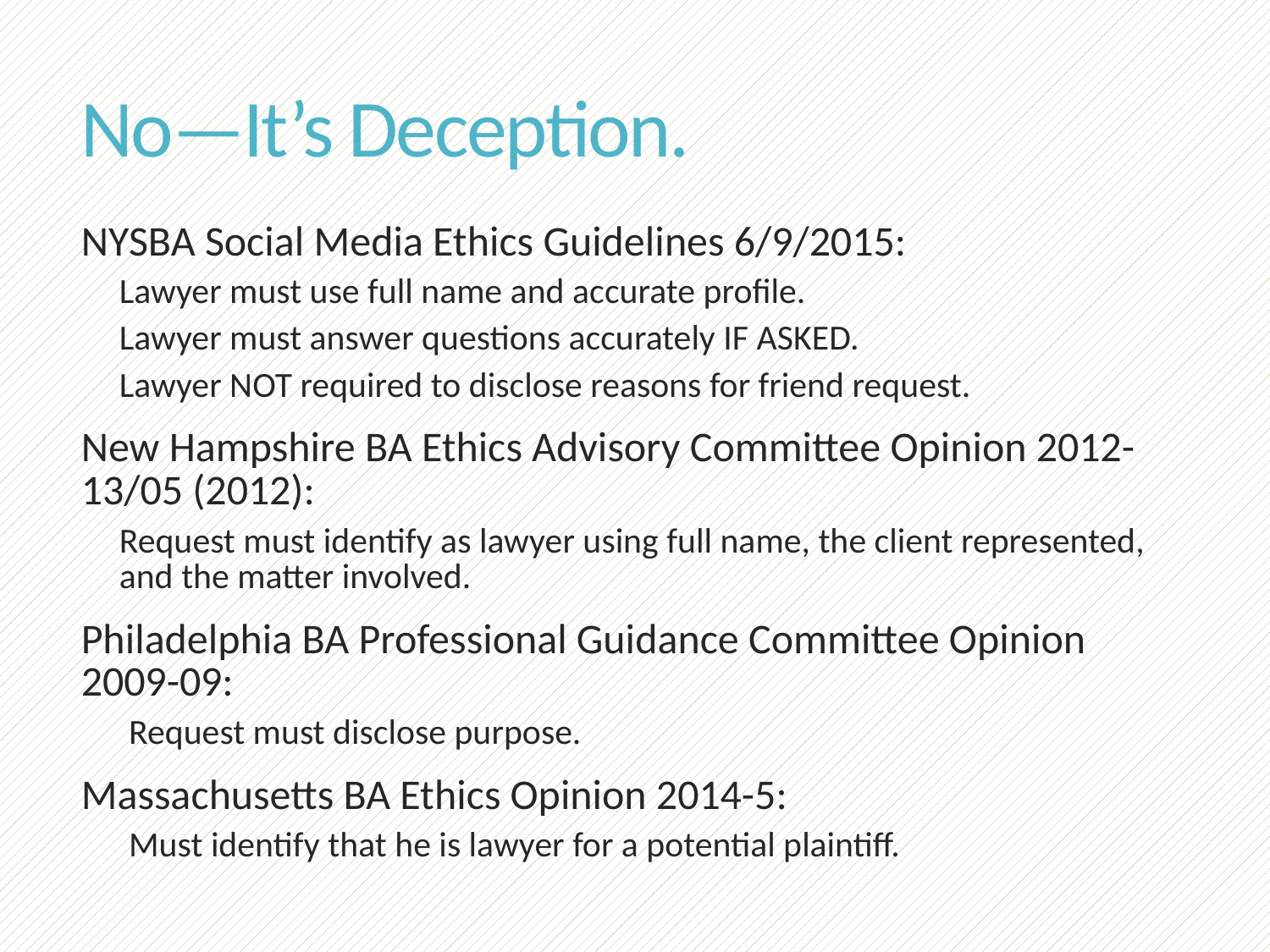

# No—It’s Deception.
NYSBA Social Media Ethics Guidelines 6/9/2015:
Lawyer must use full name and accurate profile.
Lawyer must answer questions accurately IF ASKED.
Lawyer NOT required to disclose reasons for friend request.
New Hampshire BA Ethics Advisory Committee Opinion 2012-13/05 (2012):
Request must identify as lawyer using full name, the client represented, and the matter involved.
Philadelphia BA Professional Guidance Committee Opinion 2009-09:
Request must disclose purpose.
Massachusetts BA Ethics Opinion 2014-5:
Must identify that he is lawyer for a potential plaintiff.